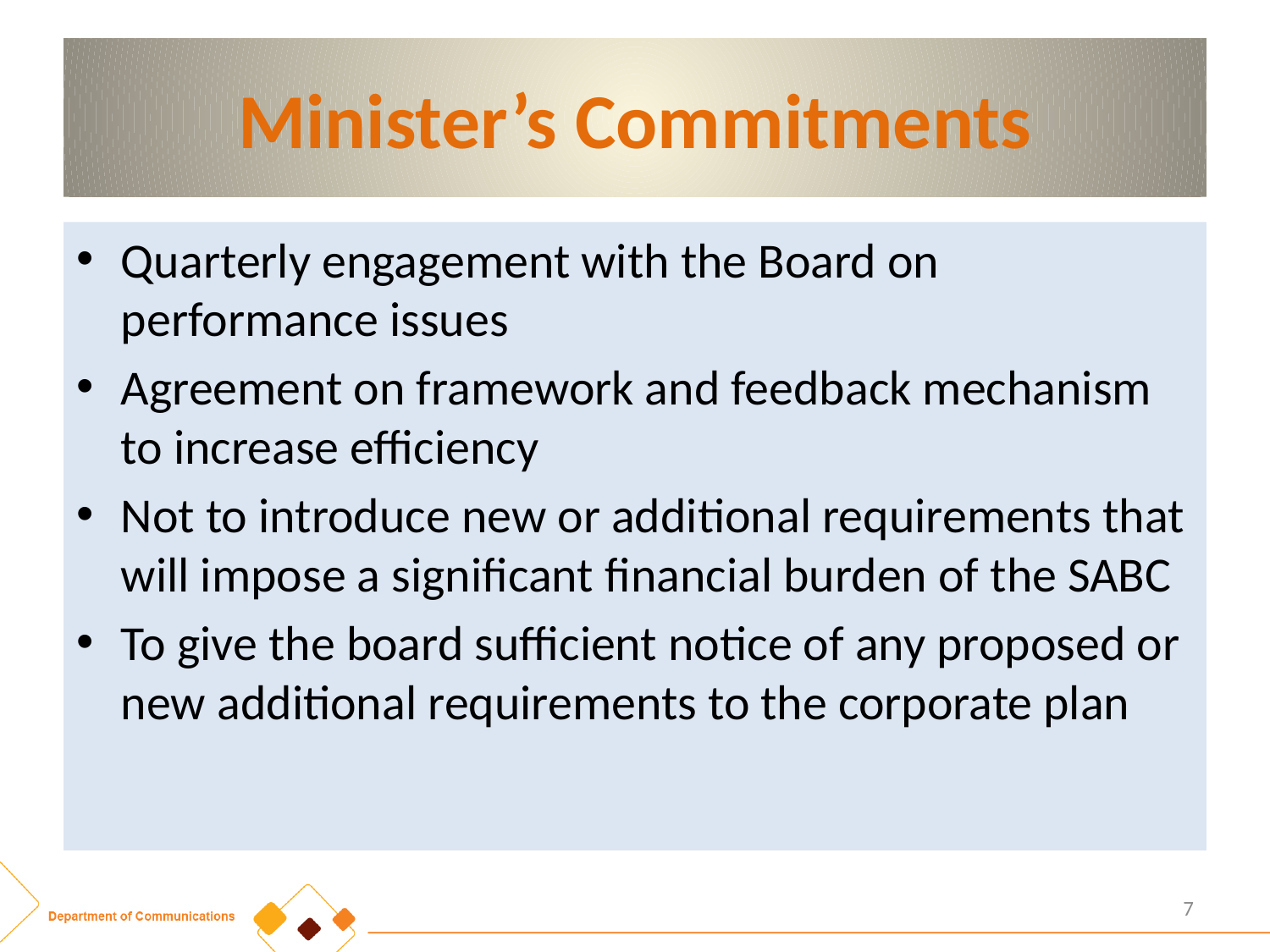

# Minister’s Commitments
Quarterly engagement with the Board on performance issues
Agreement on framework and feedback mechanism to increase efficiency
Not to introduce new or additional requirements that will impose a significant financial burden of the SABC
To give the board sufficient notice of any proposed or new additional requirements to the corporate plan
7